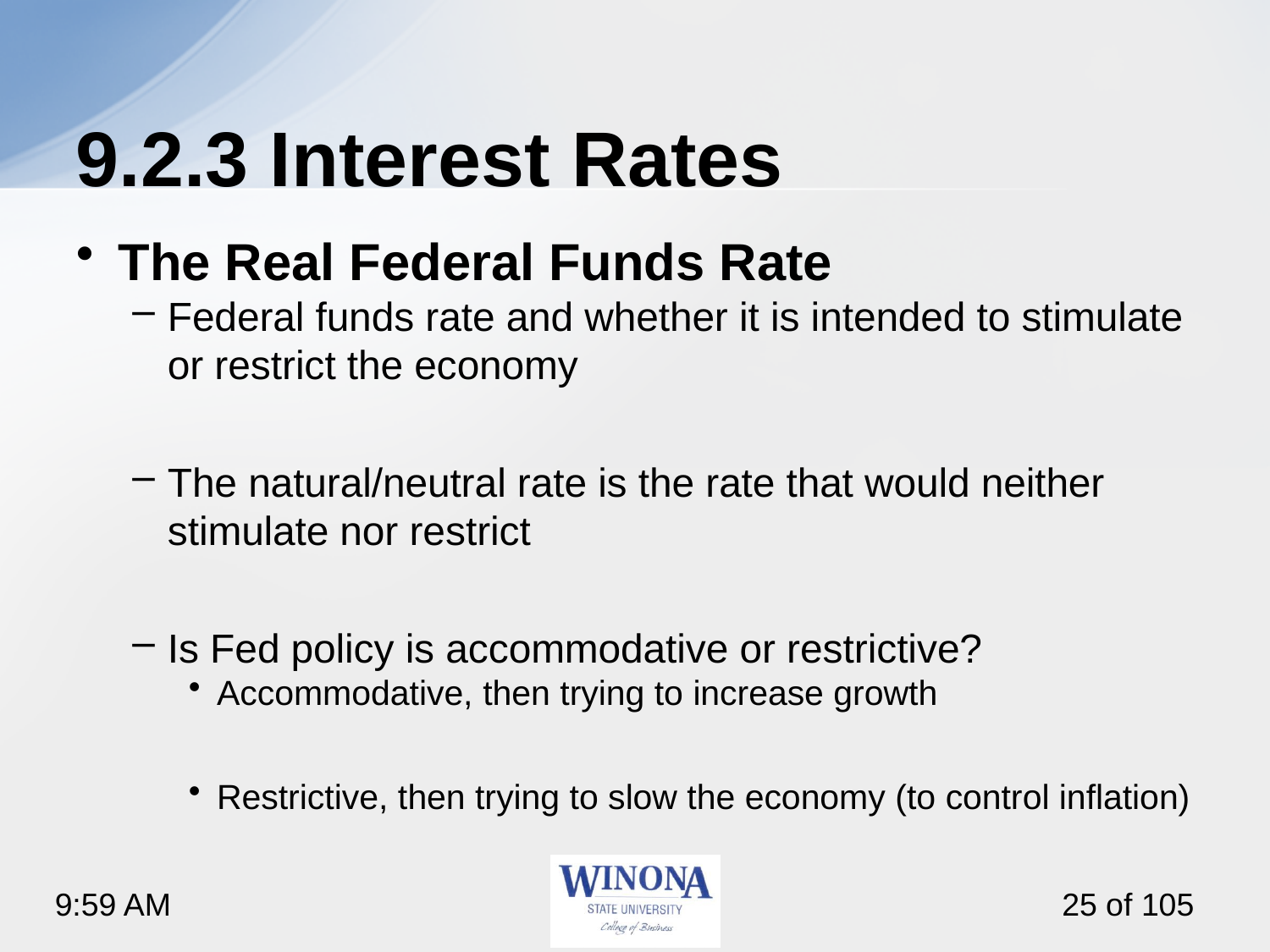

# 9.2.3 Interest Rates
The Real Federal Funds Rate
Federal funds rate and whether it is intended to stimulate or restrict the economy

The natural/neutral rate is the rate that would neither stimulate nor restrict

Is Fed policy is accommodative or restrictive?
Accommodative, then trying to increase growth

Restrictive, then trying to slow the economy (to control inflation)